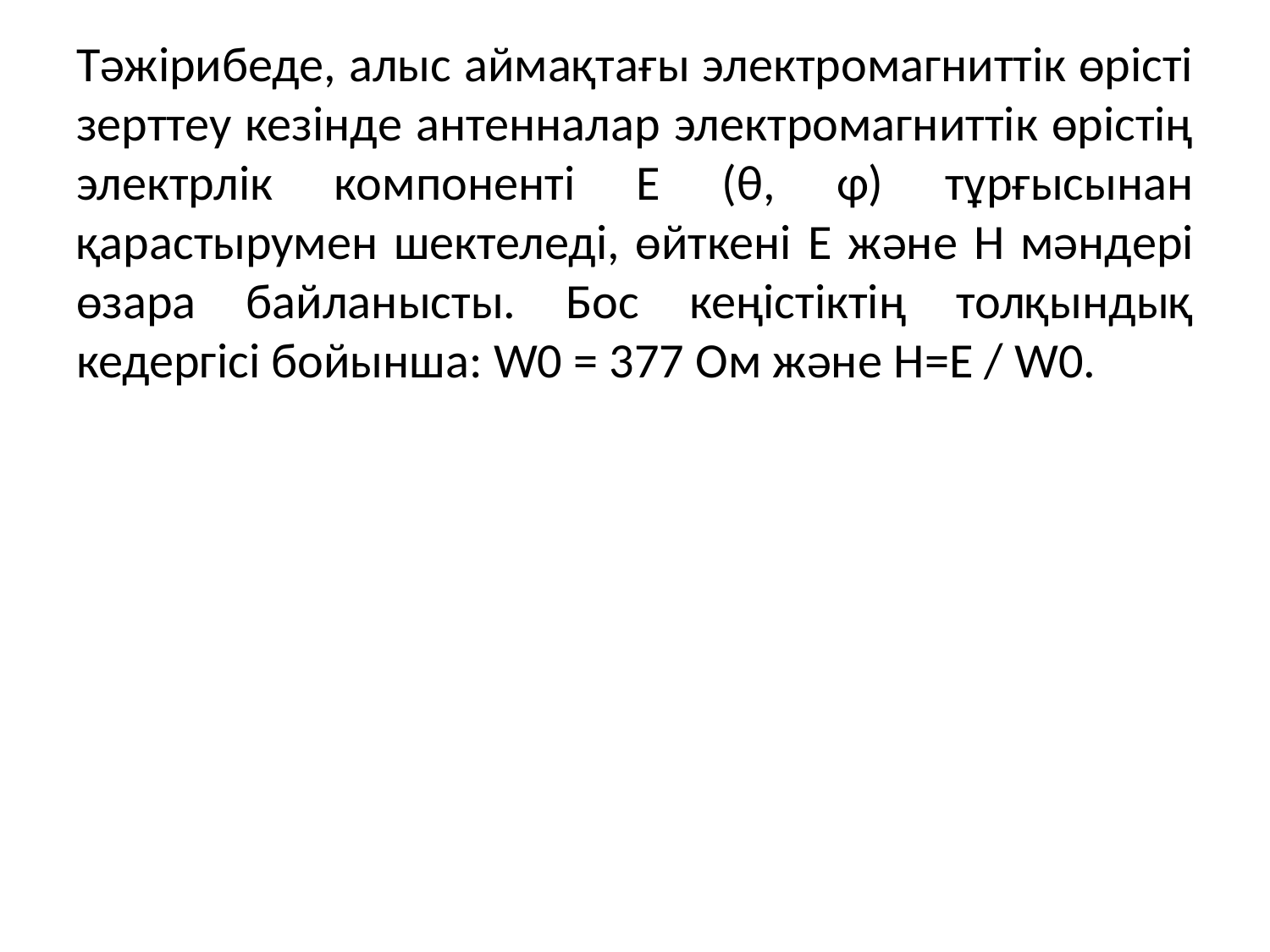

Тәжірибеде, алыс аймақтағы электромагниттік өрісті зерттеу кезінде антенналар электромагниттік өрістің электрлік компоненті E (θ, φ) тұрғысынан қарастырумен шектеледі, өйткені E және H мәндері өзара байланысты. Бос кеңістіктің толқындық кедергісі бойынша: W0 = 377 Ом және H=E / W0.